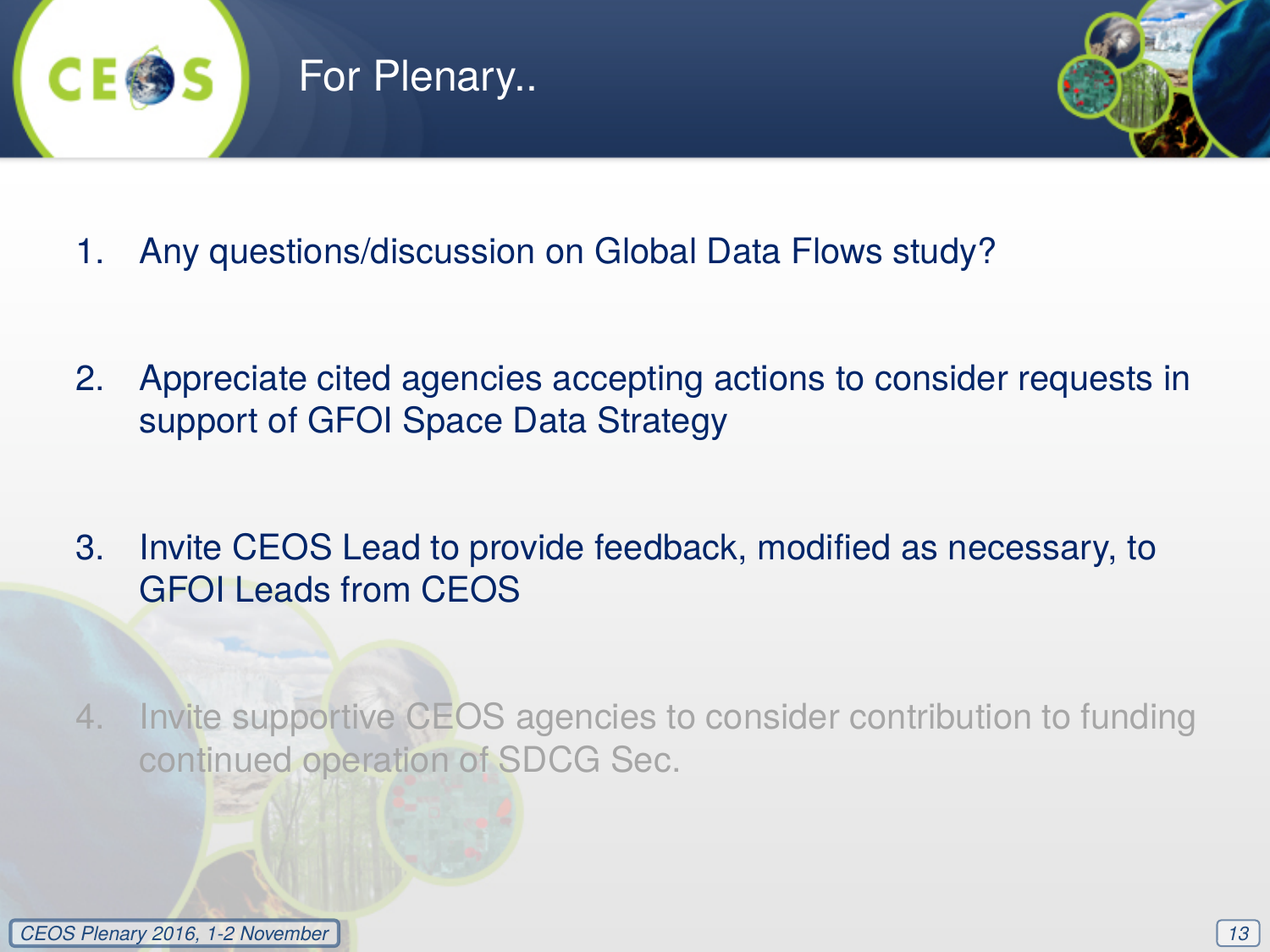

For Plenary..
Any questions/discussion on Global Data Flows study?

Appreciate cited agencies accepting actions to consider requests in support of GFOI Space Data Strategy

Invite CEOS Lead to provide feedback, modified as necessary, to GFOI Leads from CEOS

Invite supportive CEOS agencies to consider contribution to funding continued operation of SDCG Sec.

13